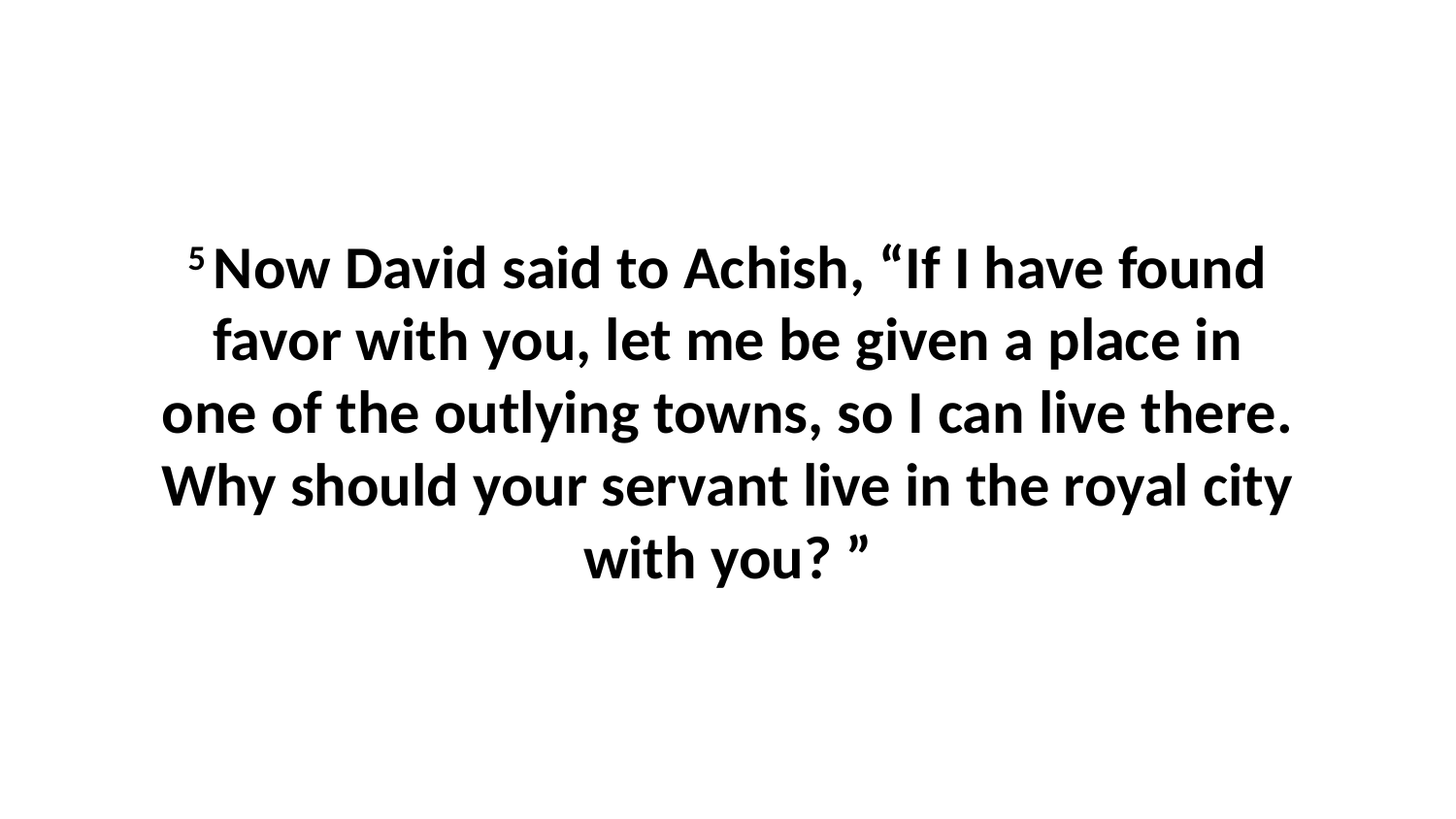

5 Now David said to Achish, “If I have found favor with you, let me be given a place in one of the outlying towns, so I can live there. Why should your servant live in the royal city with you? ”